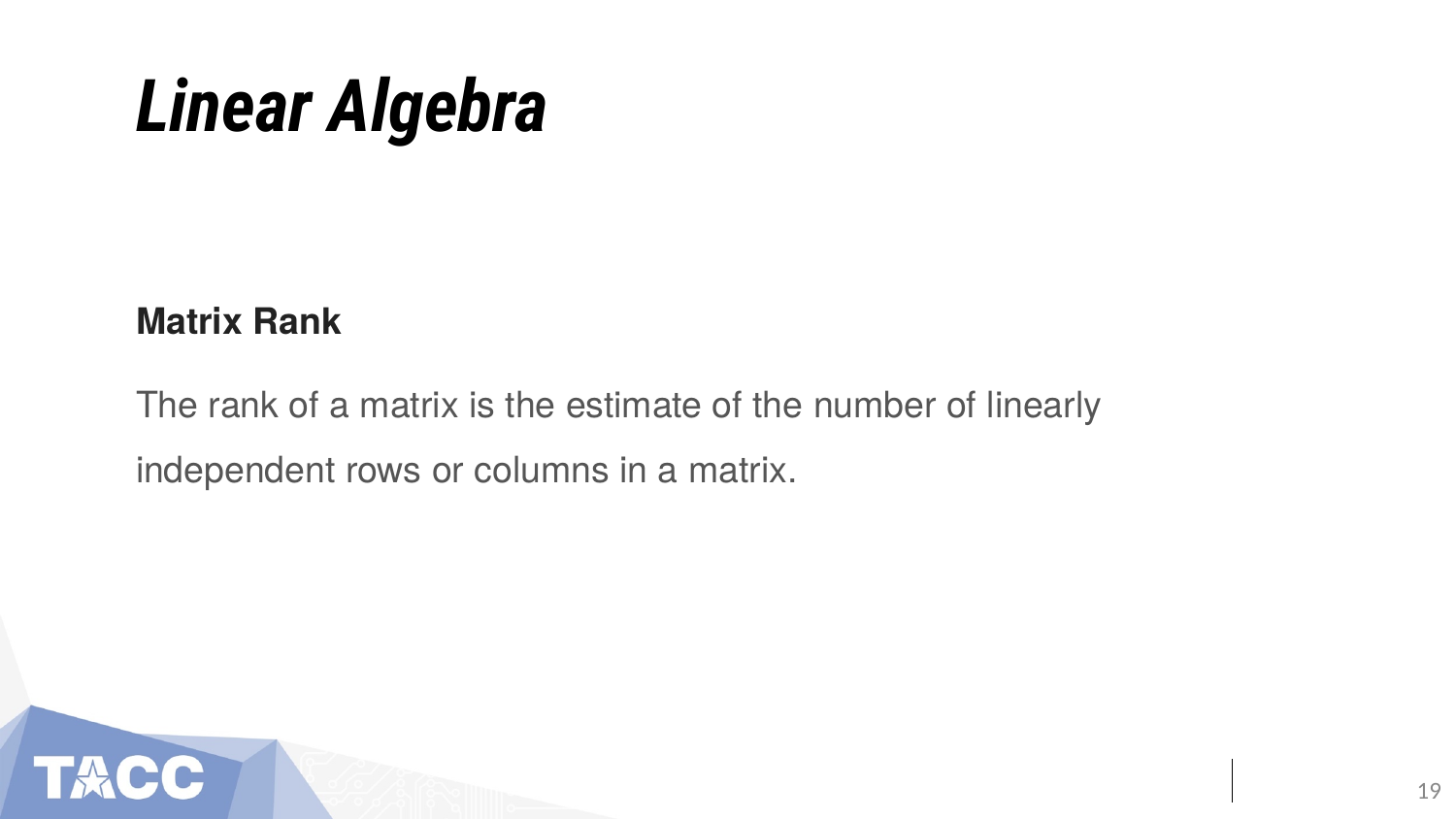

# Linear Algebra
Matrix Rank
The rank of a matrix is the estimate of the number of linearly independent rows or columns in a matrix.
19